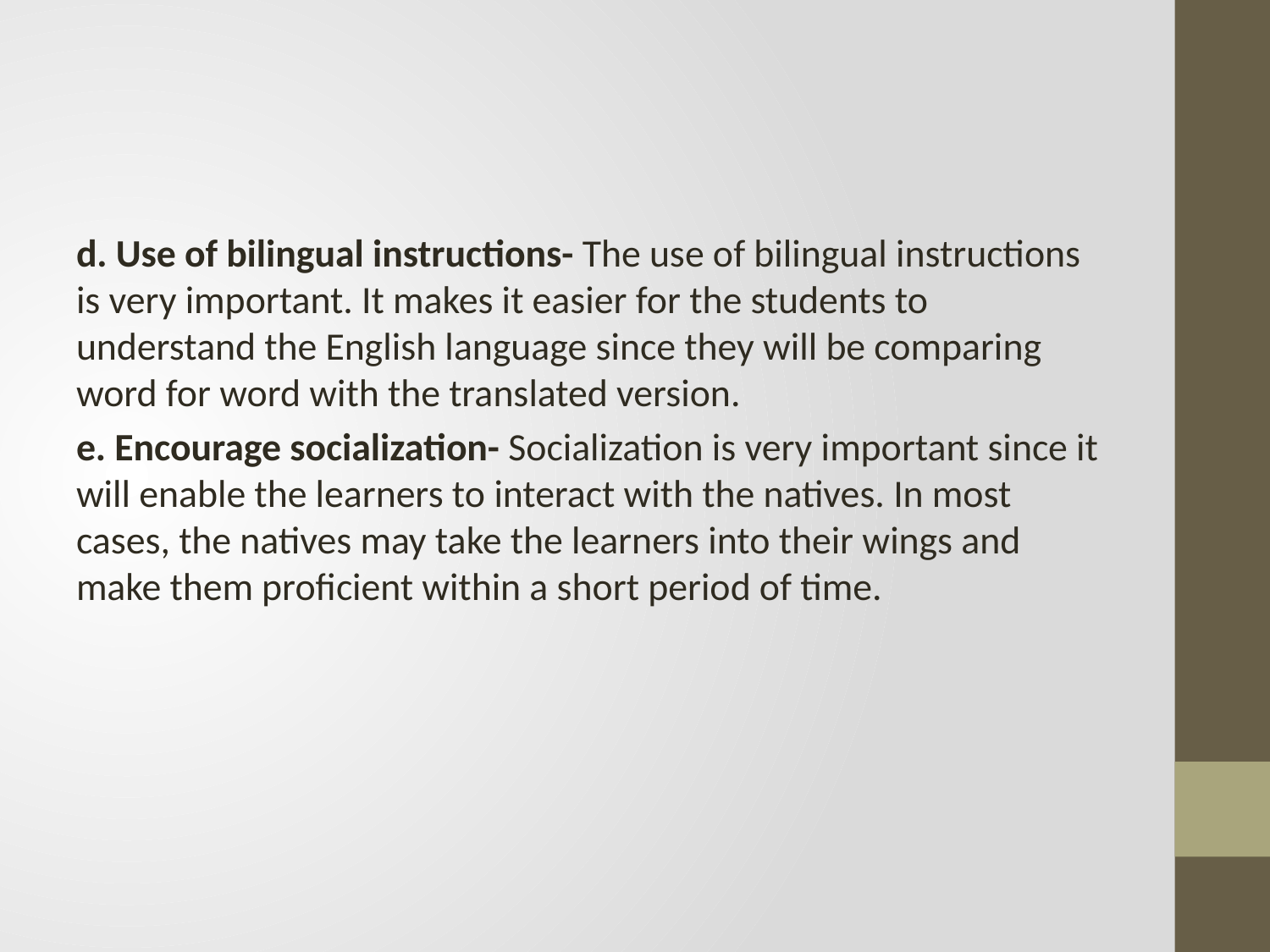

d. Use of bilingual instructions- The use of bilingual instructions is very important. It makes it easier for the students to understand the English language since they will be comparing word for word with the translated version.
e. Encourage socialization- Socialization is very important since it will enable the learners to interact with the natives. In most cases, the natives may take the learners into their wings and make them proficient within a short period of time.